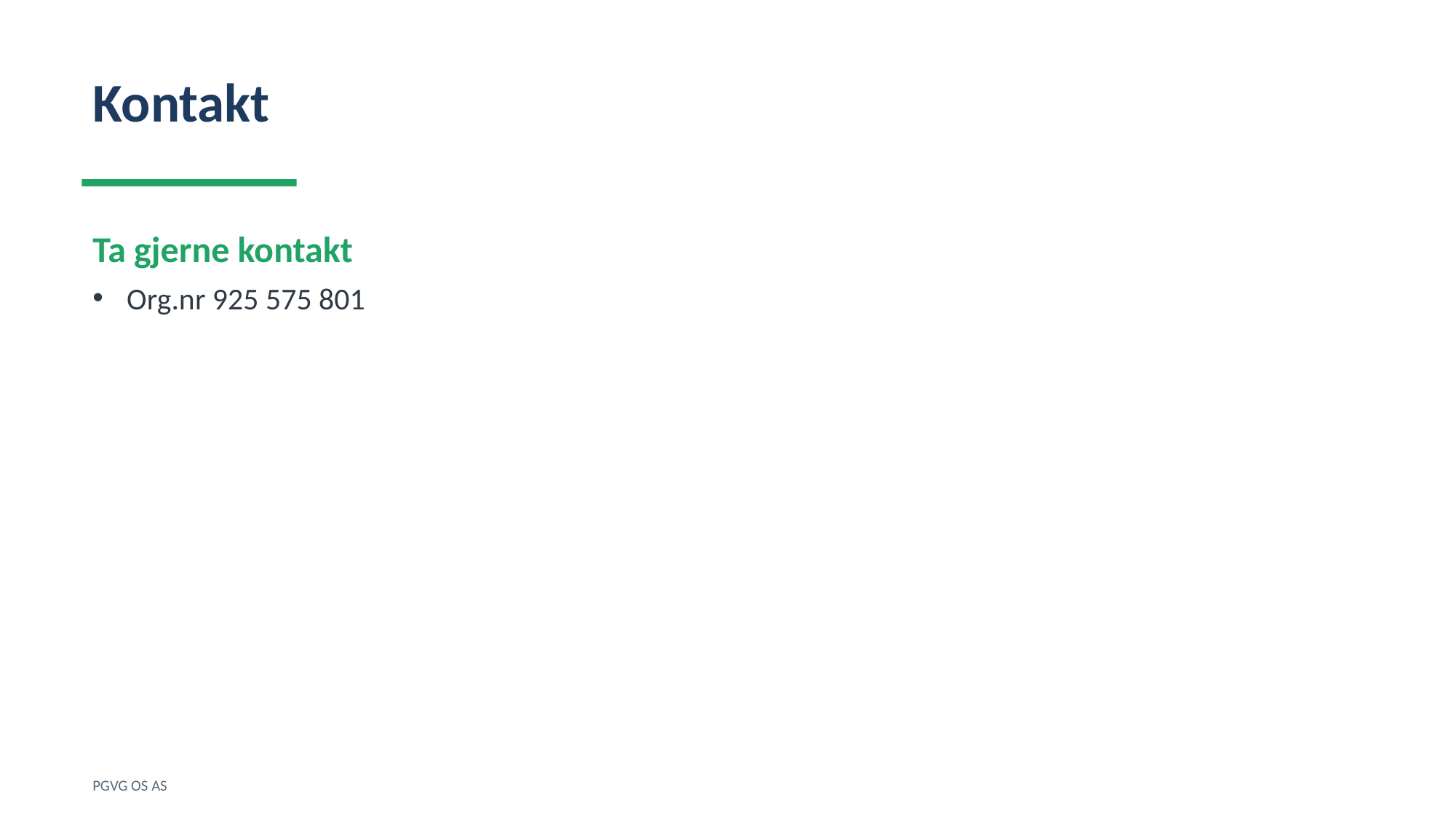

Kontakt

Ta gjerne kontakt
Org.nr 925 575 801
PGVG OS AS